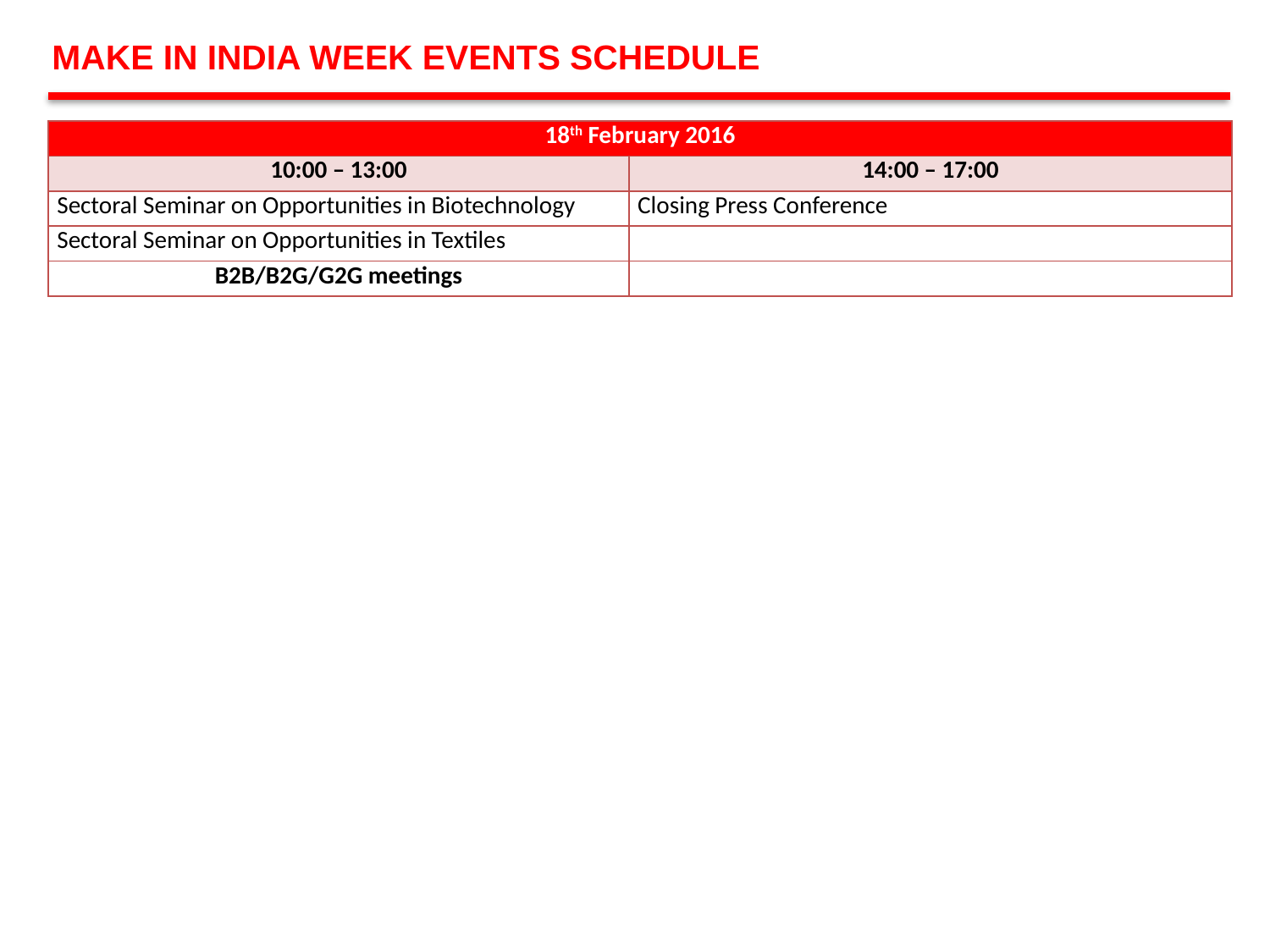

MAKE IN INDIA WEEK EVENTS SCHEDULE
| 18th February 2016 |  |
| --- | --- |
| 10:00 – 13:00 | 14:00 – 17:00 |
| Sectoral Seminar on Opportunities in Biotechnology | Closing Press Conference |
| Sectoral Seminar on Opportunities in Textiles |  |
| B2B/B2G/G2G meetings |  |